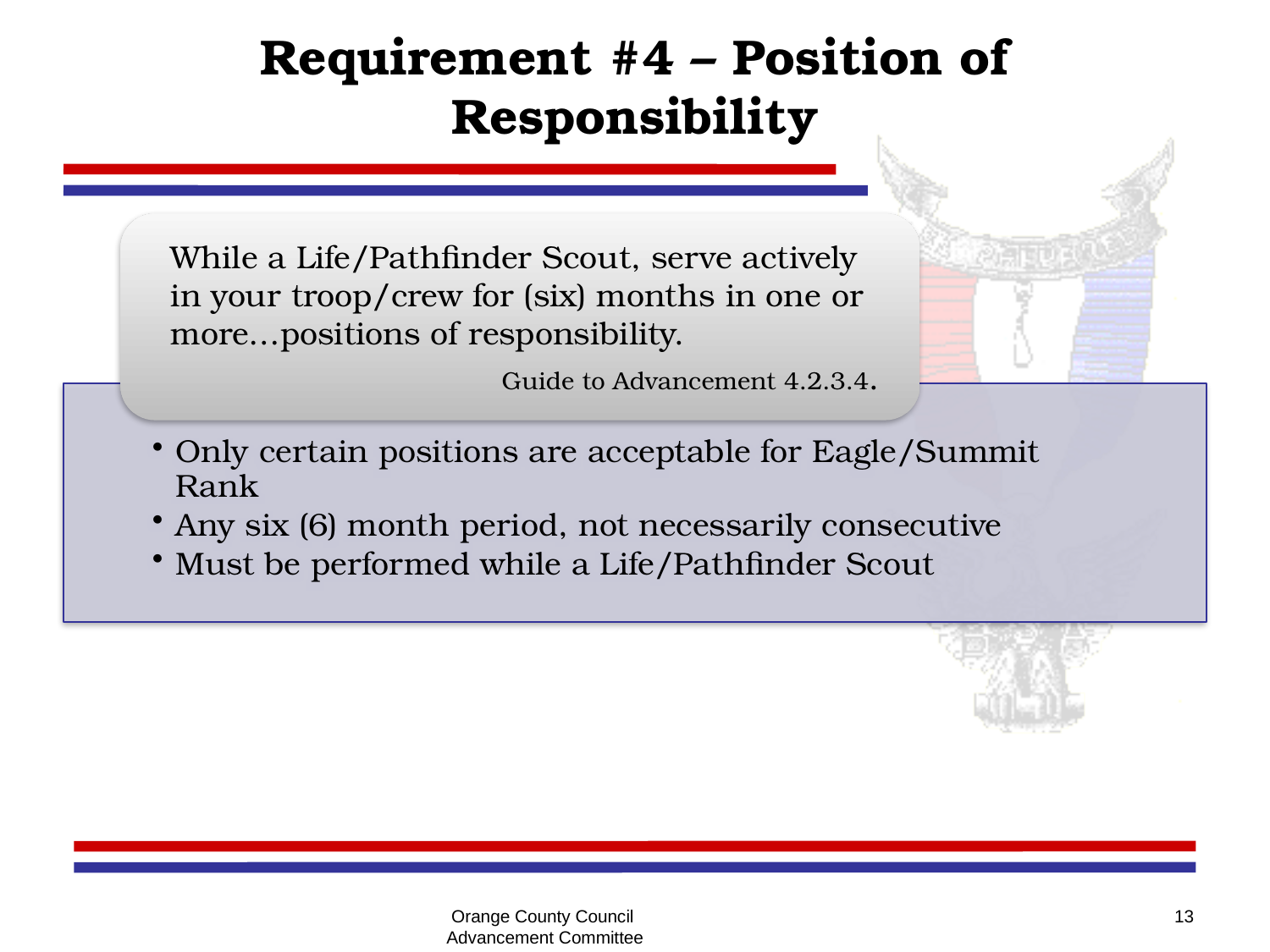

# Requirement #4 – Position of Responsibility
Only certain positions are acceptable for Eagle/Summit Rank
Any six (6) month period, not necessarily consecutive
Must be performed while a Life/Pathfinder Scout
While a Life/Pathfinder Scout, serve actively in your troop/crew for (six) months in one or more…positions of responsibility.
Guide to Advancement 4.2.3.4.
Orange County Council
Advancement Committee

13